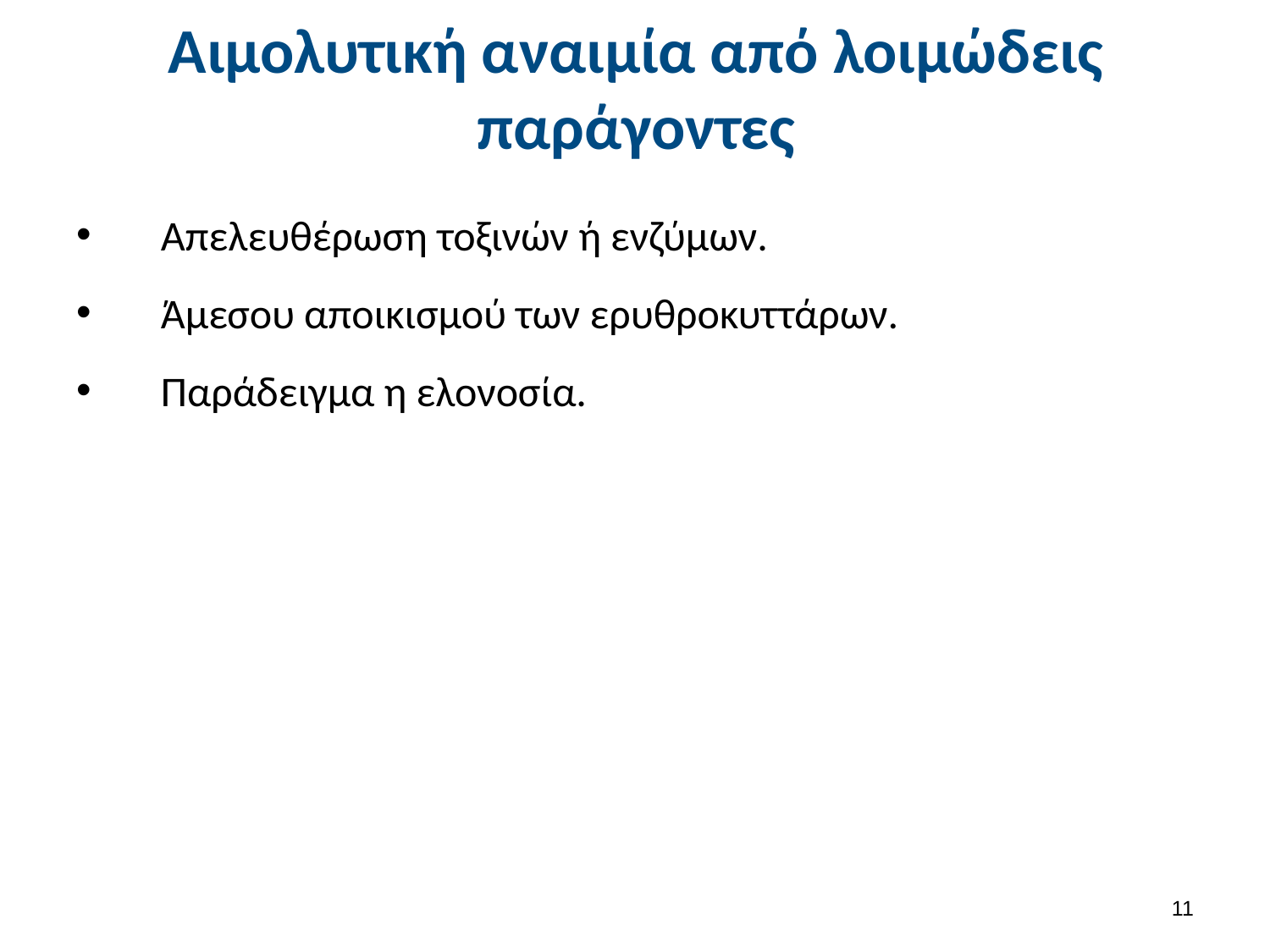

# Αιμολυτική αναιμία από λοιμώδεις παράγοντες
Απελευθέρωση τοξινών ή ενζύμων.
Άμεσου αποικισμού των ερυθροκυττάρων.
Παράδειγμα η ελονοσία.
11